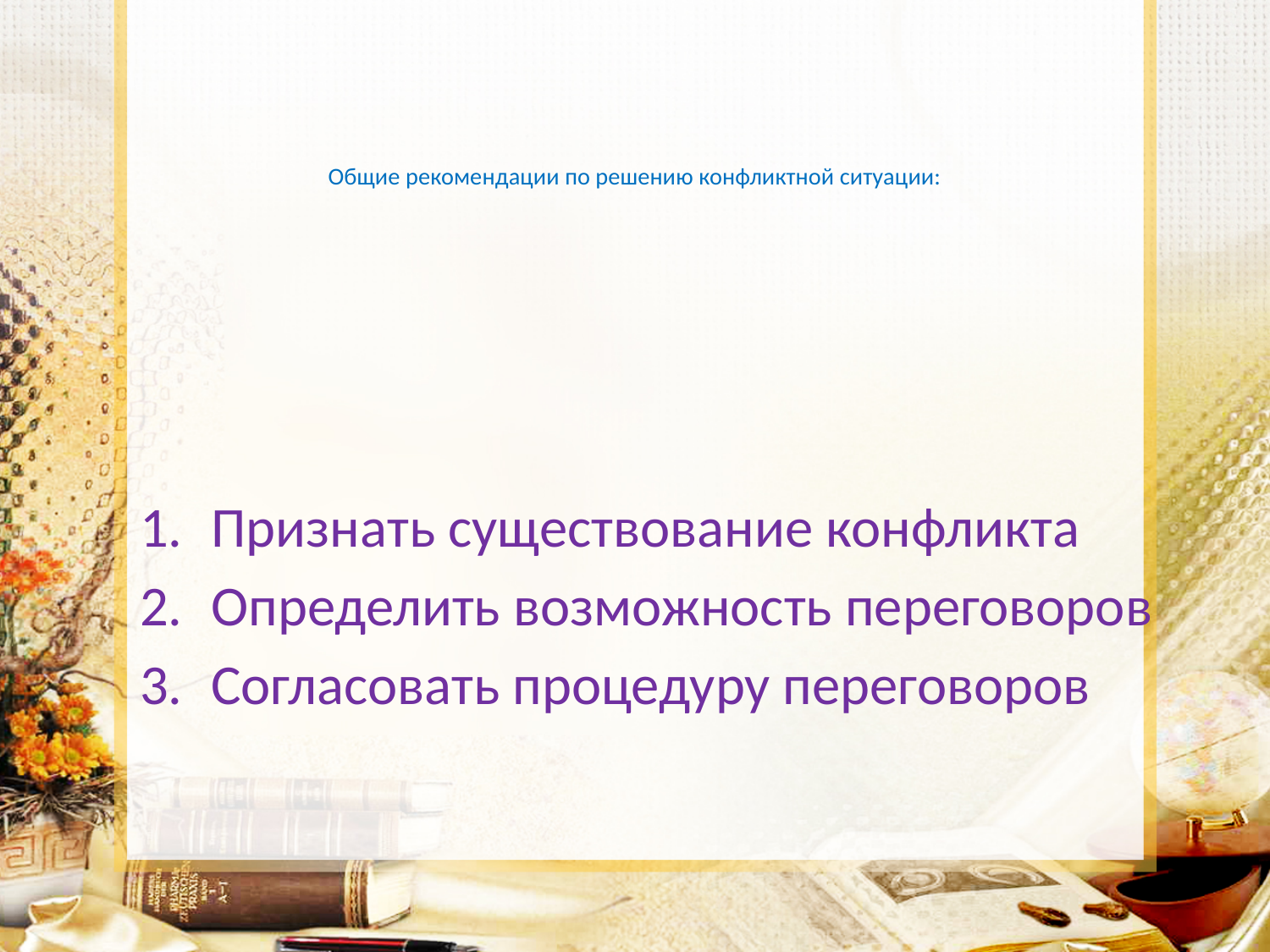

# Общие рекомендации по решению конфликтной ситуации:

Признать существование конфликта
Определить возможность переговоров
Согласовать процедуру переговоров